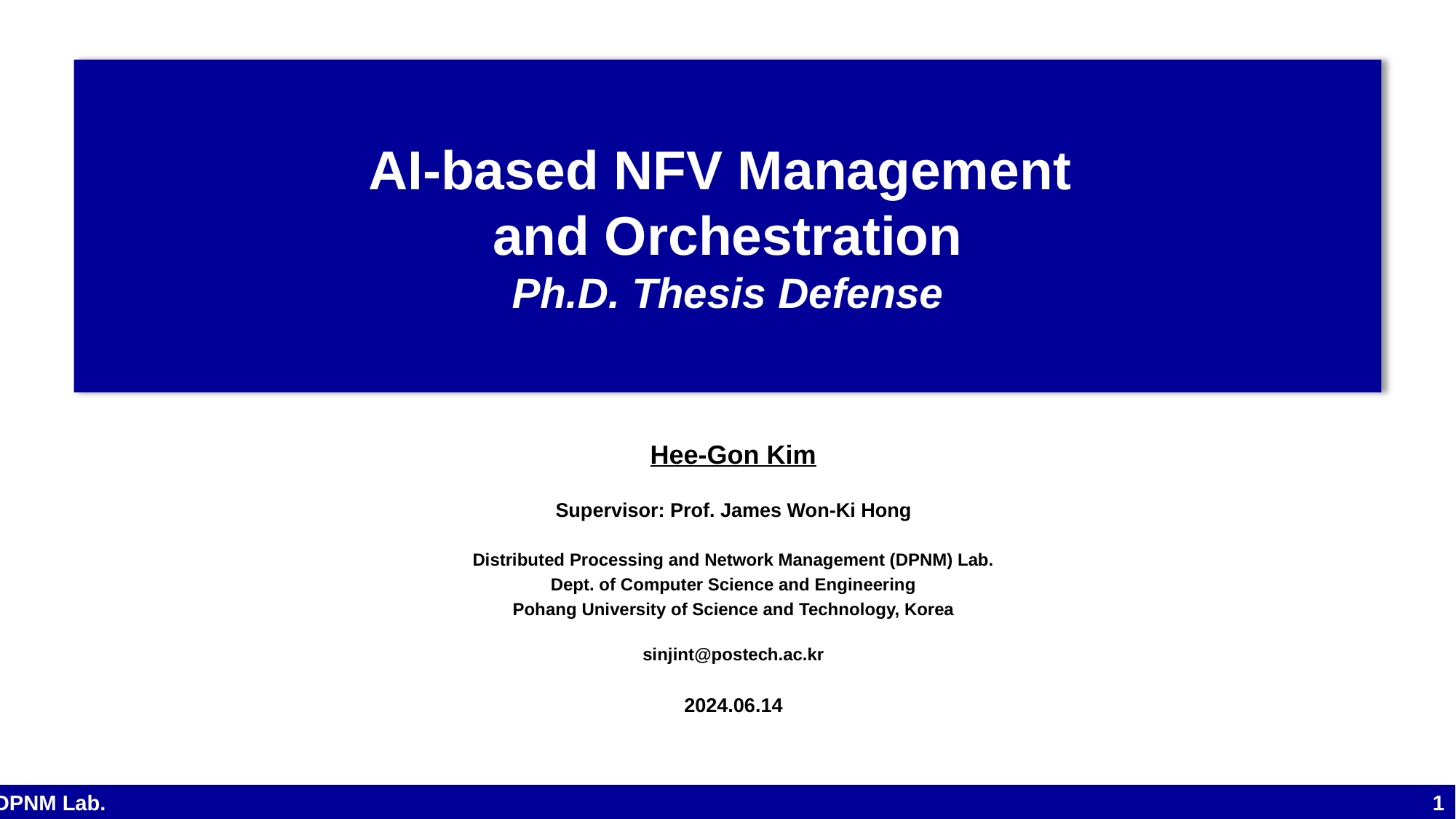

AI-based NFV Management
and Orchestration
Ph.D. Thesis Defense